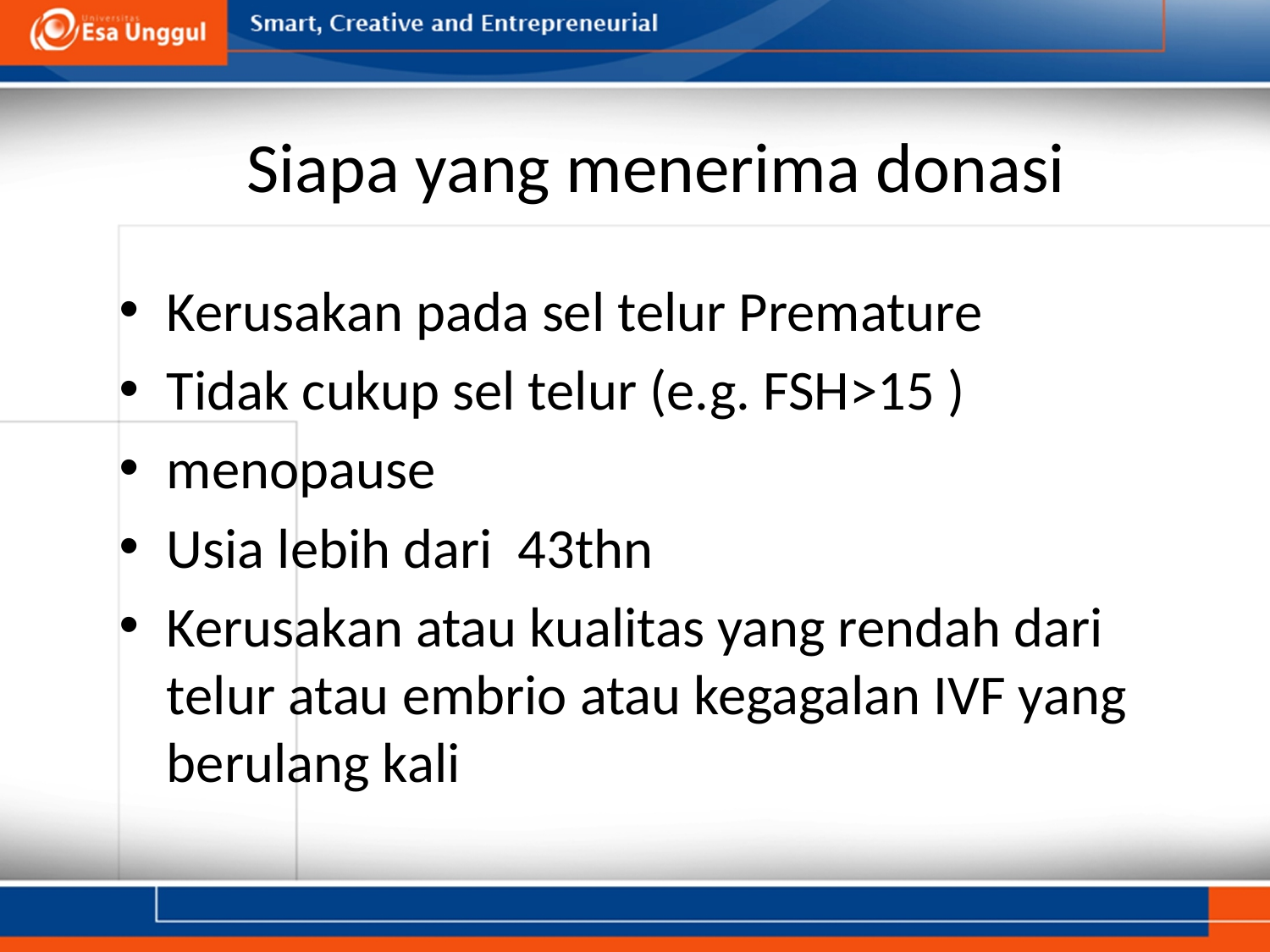

# Siapa yang menerima donasi
Kerusakan pada sel telur Premature
Tidak cukup sel telur (e.g. FSH>15 )
menopause
Usia lebih dari  43thn
Kerusakan atau kualitas yang rendah dari telur atau embrio atau kegagalan IVF yang berulang kali